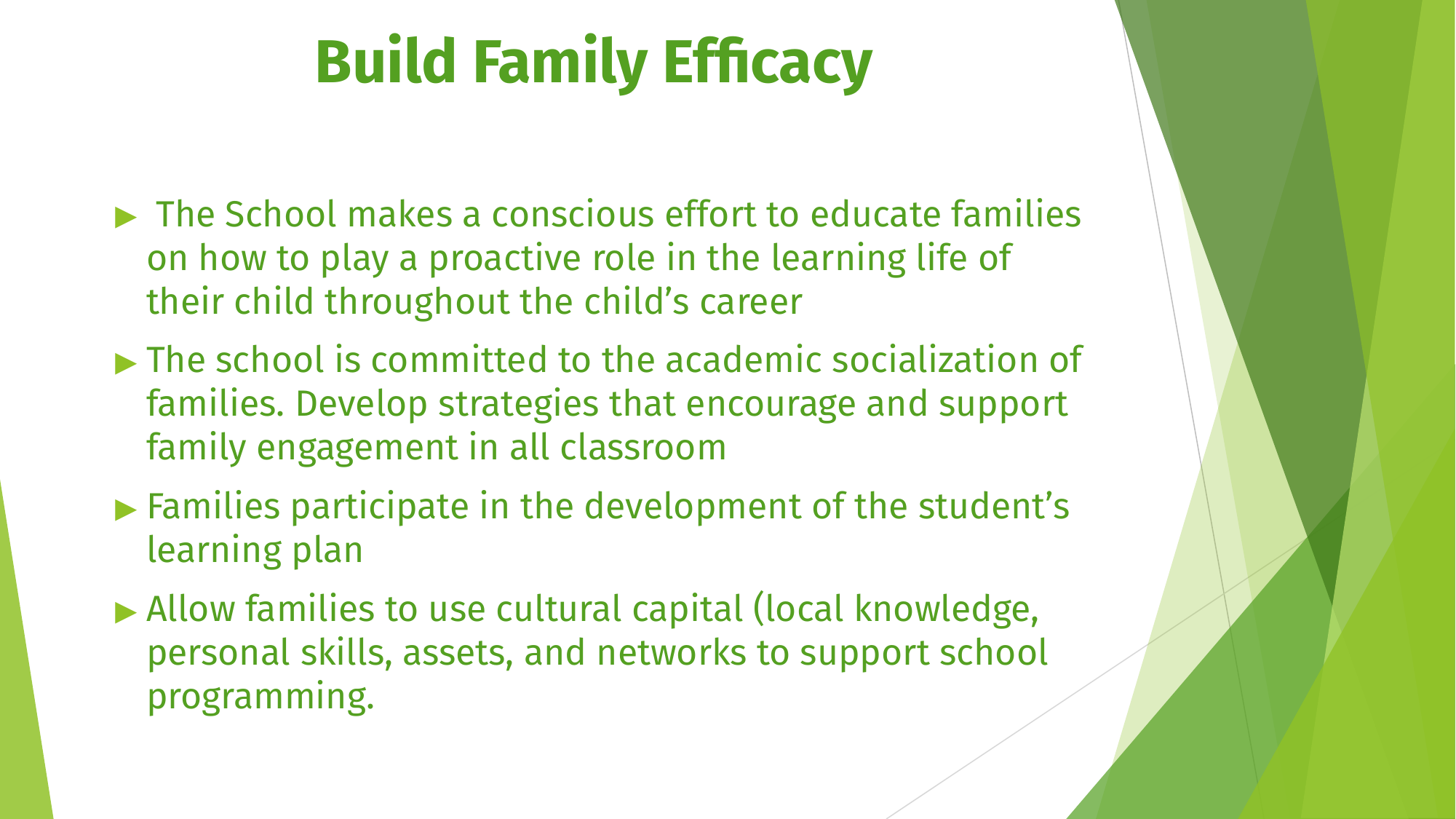

# Build Family Efficacy
 The School makes a conscious effort to educate families on how to play a proactive role in the learning life of their child throughout the child’s career
The school is committed to the academic socialization of families. Develop strategies that encourage and support family engagement in all classroom
Families participate in the development of the student’s learning plan
Allow families to use cultural capital (local knowledge, personal skills, assets, and networks to support school programming.